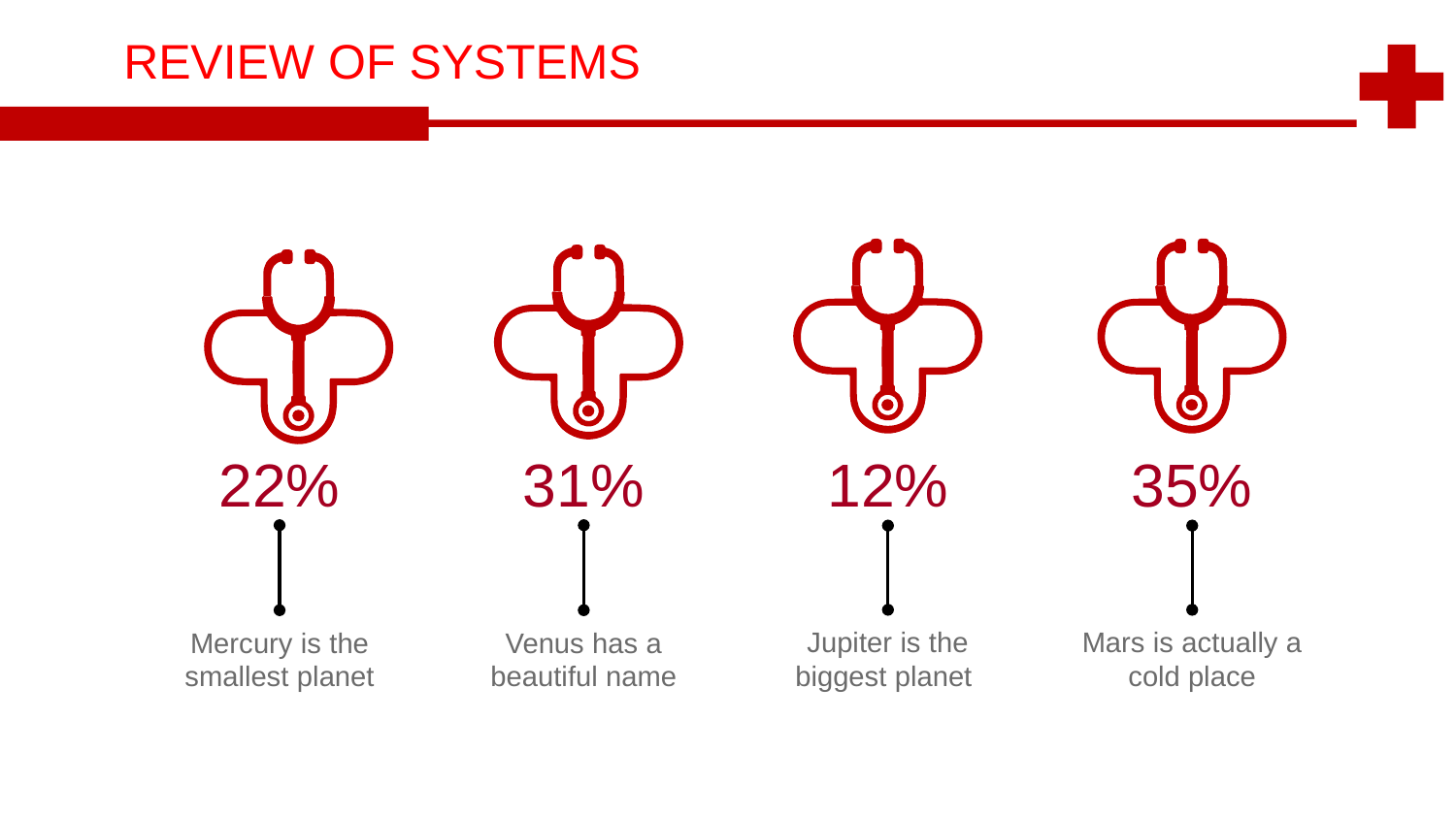

# REVIEW OF SYSTEMS

22%
31%
12%
35%
Jupiter is the biggest planet
Mars is actually a cold place

Mercury is the smallest planet
Venus has a beautiful name